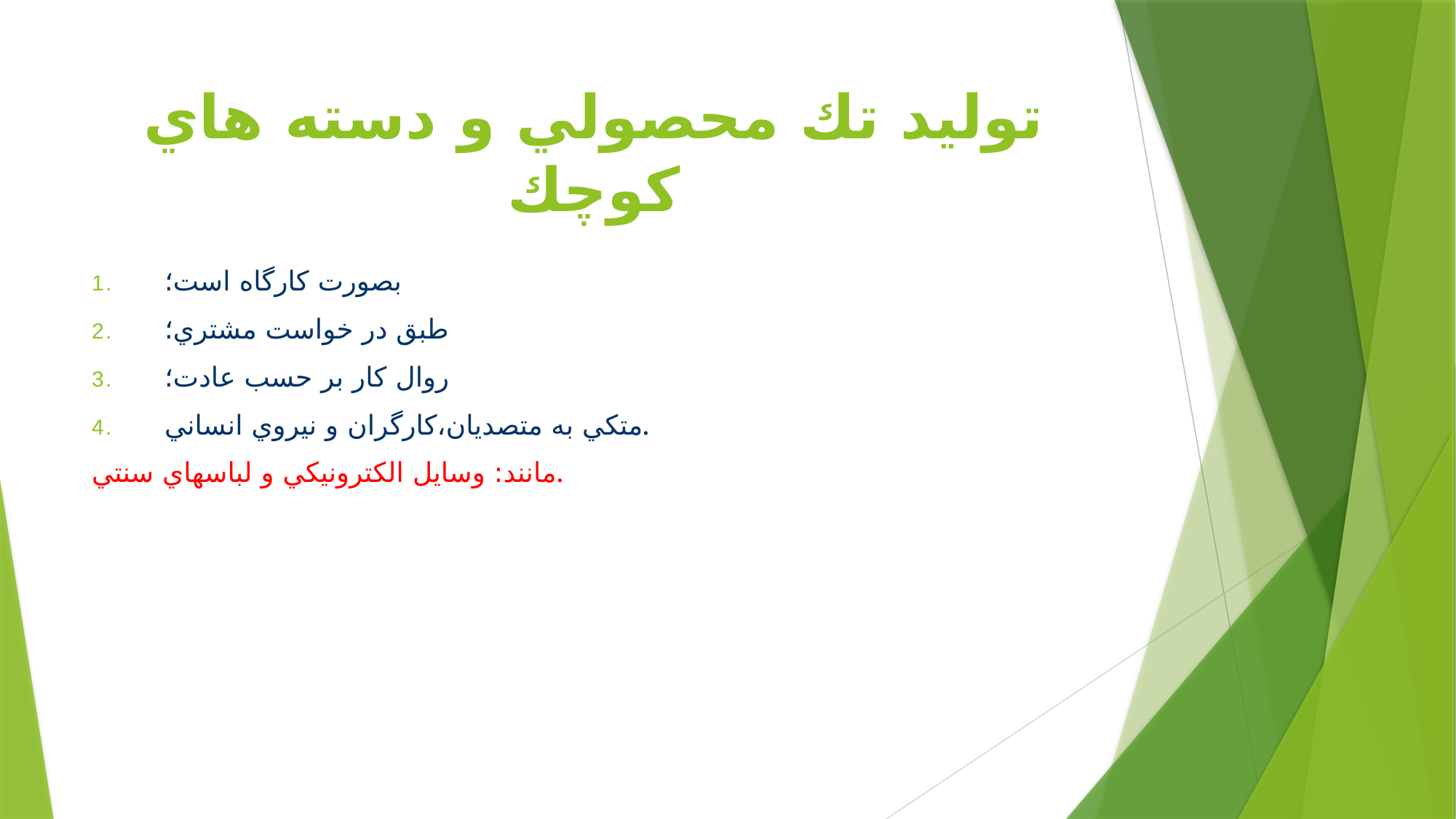

# توليد تك محصولي و دسته هاي كوچك
بصورت كارگاه است؛
طبق در خواست مشتري؛
روال كار بر حسب عادت؛
متكي به متصديان،كارگران و نيروي انساني.
مانند: وسايل الكترونيكي و لباسهاي سنتي.